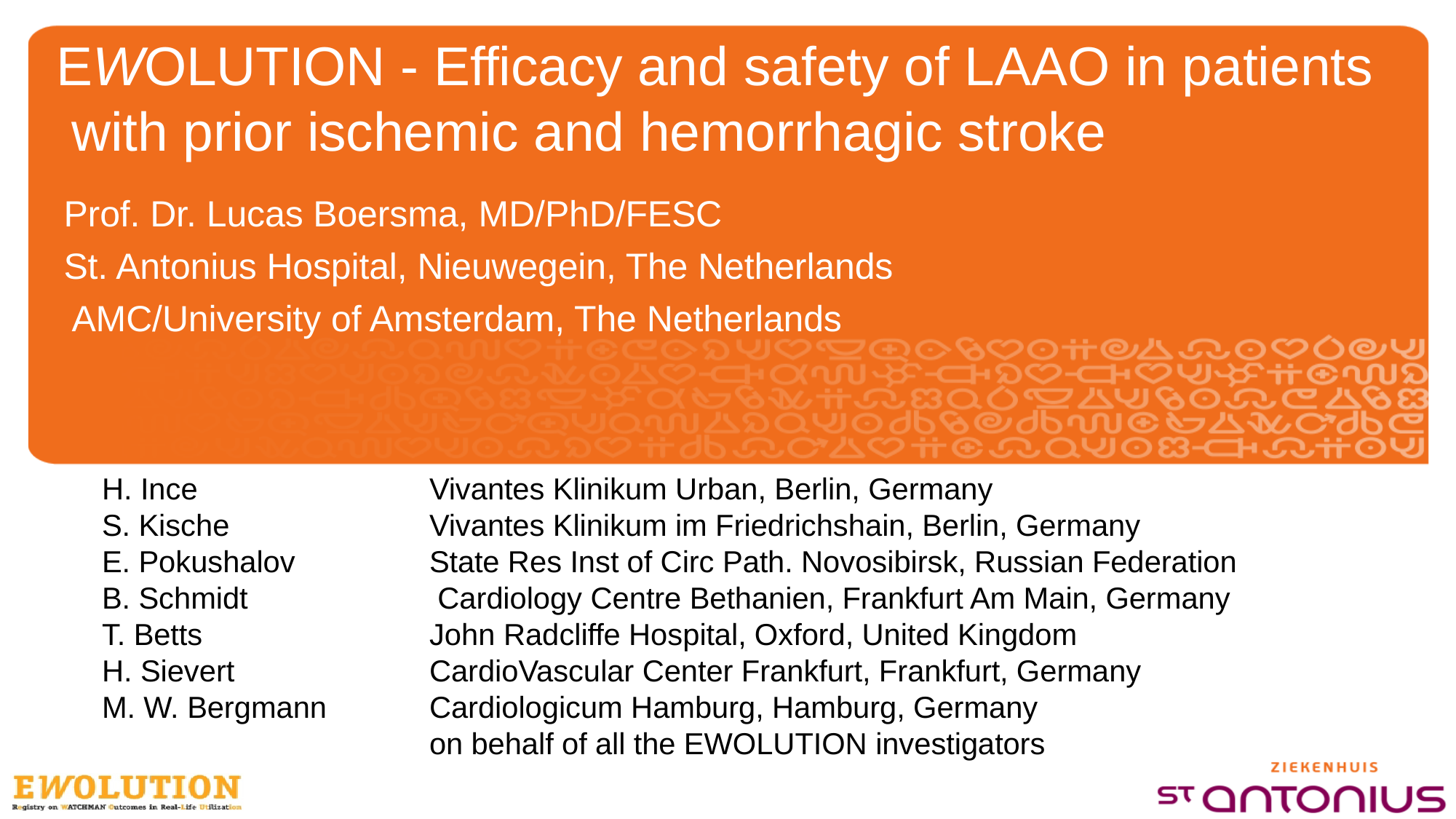

# EWOLUTION - Efficacy and safety of LAAO in patients  with prior ischemic and hemorrhagic stroke
Prof. Dr. Lucas Boersma, MD/PhD/FESC
St. Antonius Hospital, Nieuwegein, The Netherlands  AMC/University of Amsterdam, The Netherlands
H. Ince
S. Kische
E. Pokushalov
B. Schmidt
T. Betts
H. Sievert
M. W. Bergmann
Vivantes Klinikum Urban, Berlin, Germany
Vivantes Klinikum im Friedrichshain, Berlin, Germany
State Res Inst of Circ Path. Novosibirsk, Russian Federation  Cardiology Centre Bethanien, Frankfurt Am Main, Germany  John Radcliffe Hospital, Oxford, United Kingdom  CardioVascular Center Frankfurt, Frankfurt, Germany  Cardiologicum Hamburg, Hamburg, Germany
on behalf of all the EWOLUTION investigators